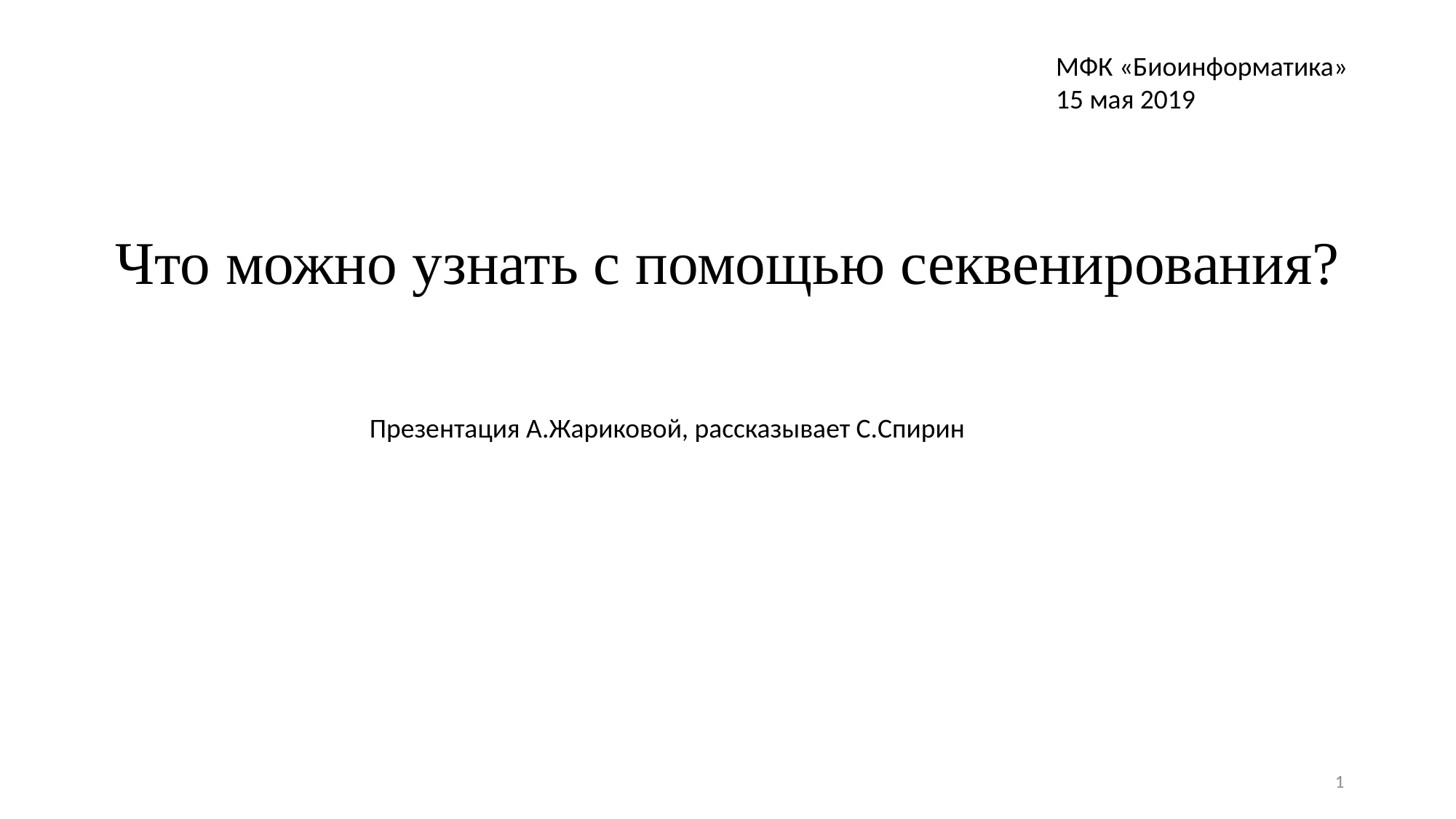

МФК «Биоинформатика»
15 мая 2019
Что можно узнать с помощью секвенирования?
Презентация А.Жариковой, рассказывает С.Спирин
1